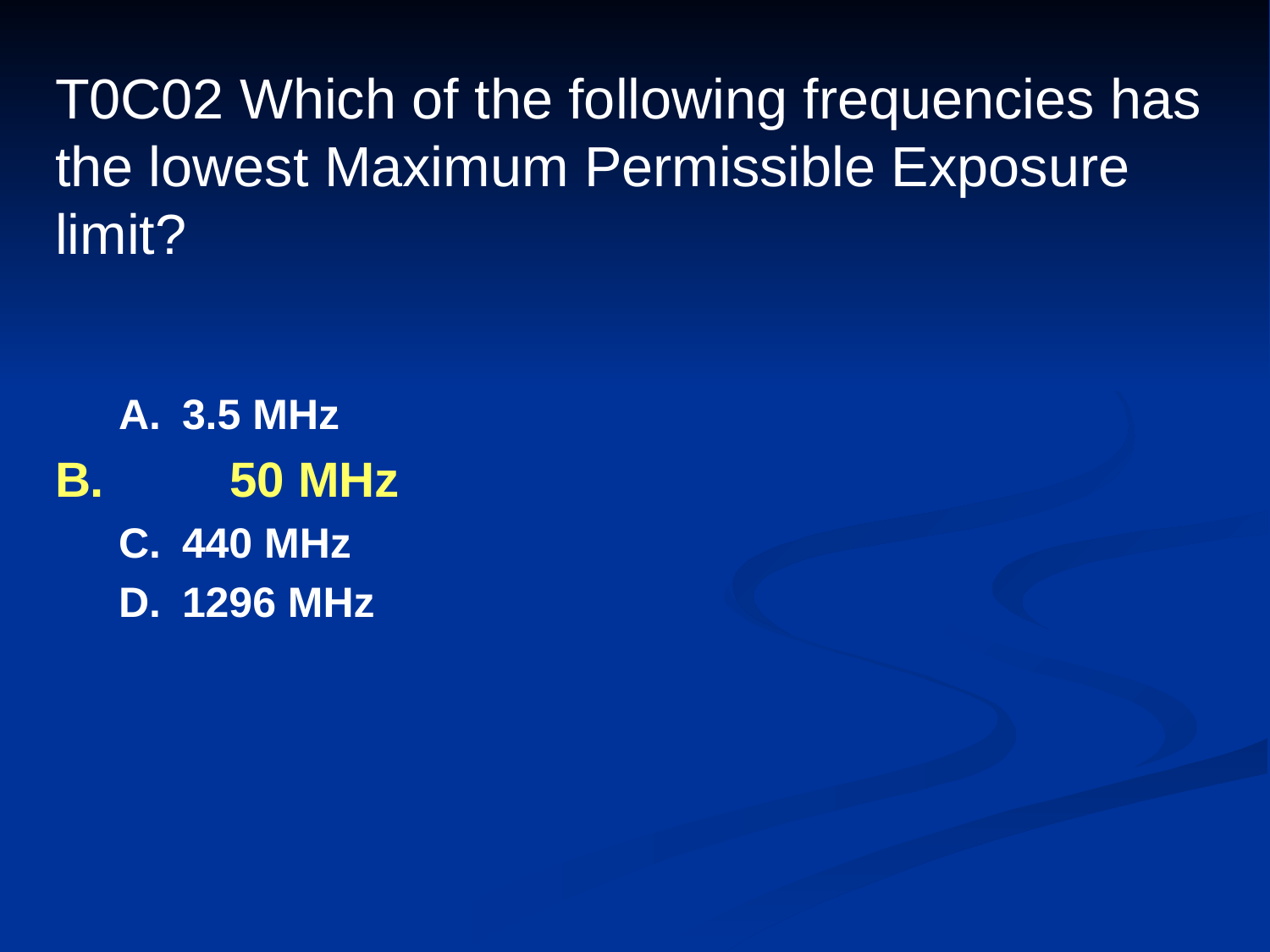

# T0C02 Which of the following frequencies has the lowest Maximum Permissible Exposure limit?
A.	3.5 MHz
B.	50 MHz
C.	440 MHz
D.	1296 MHz